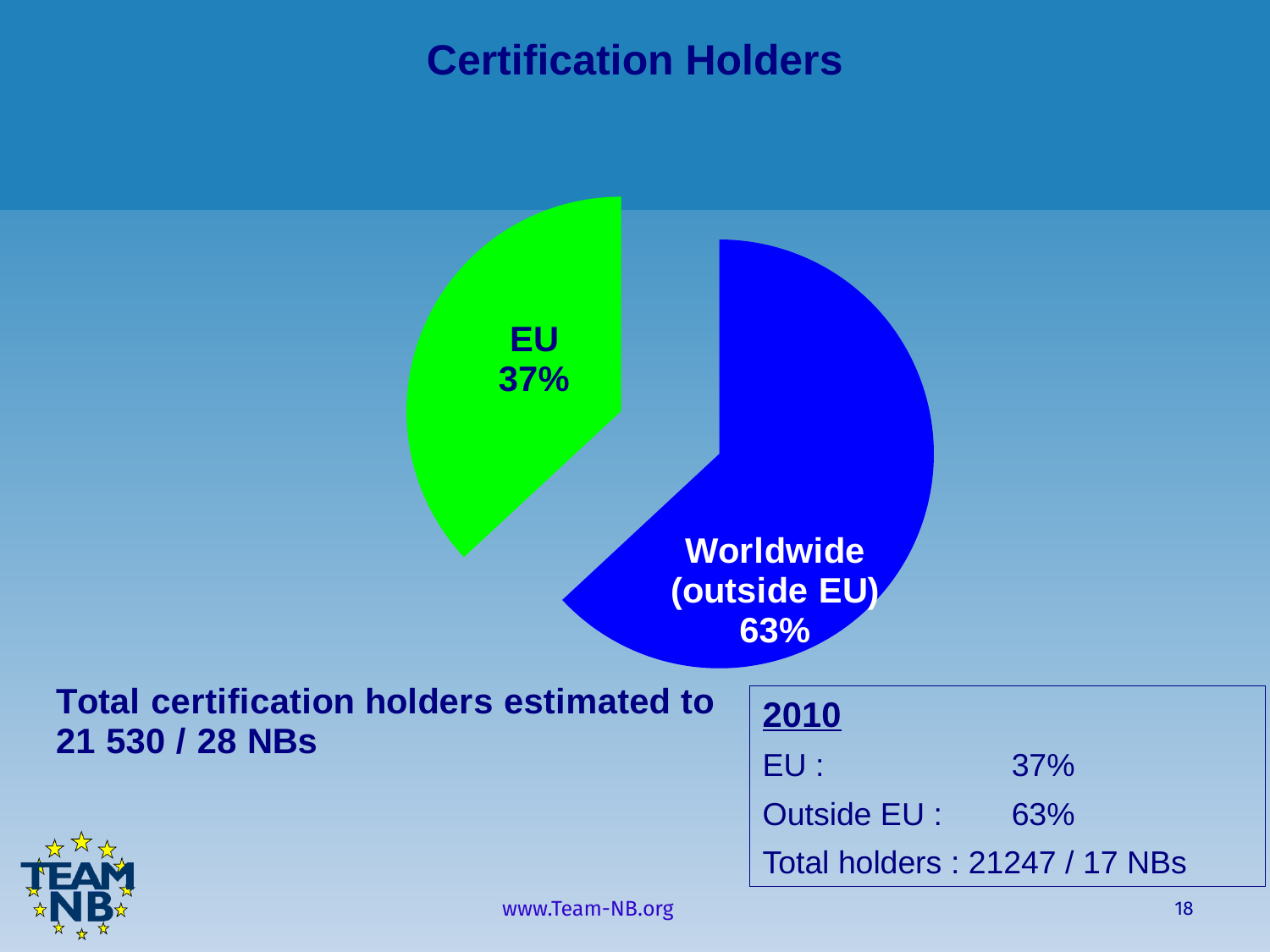

Certification Holders

### Chart

| Category |  |
|---|---|
|  Certification holders | 0.0 |
| Worldwide (outside EU) | 17462.0 |
| EU | 10223.0 |
2010
EU :	37%
Outside EU : 	63%
Total holders : 21247 / 17 NBs
18
www.Team-NB.org